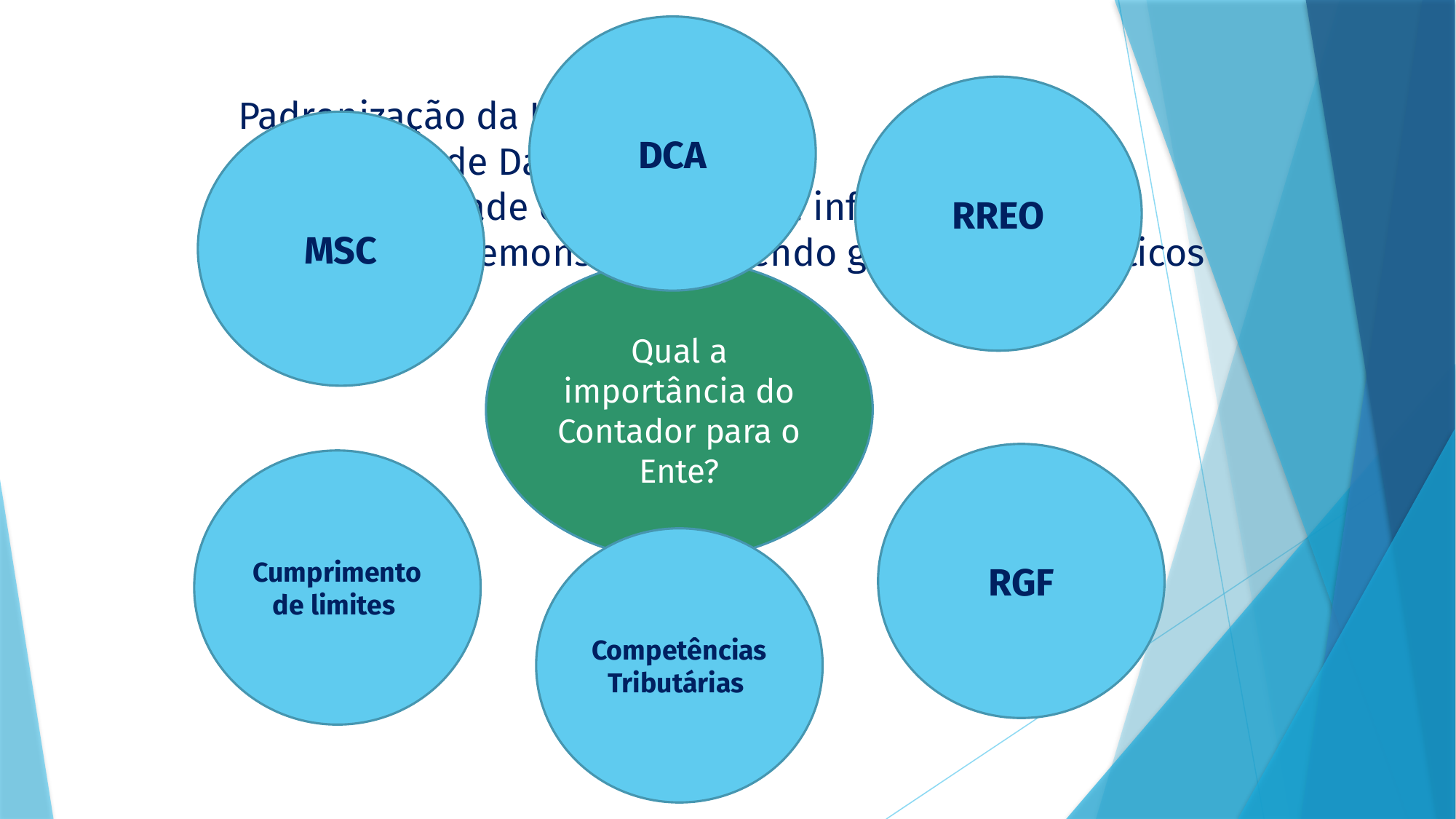

DCA
RREO
Padronização da Informação
Importação de Dados
Não necessidade de digitação da informação
Relatórios e Demonstrativos sendo gerados automáticos
MSC
Qual a importância do Contador para o Ente?
RGF
Cumprimento de limites
Competências Tributárias